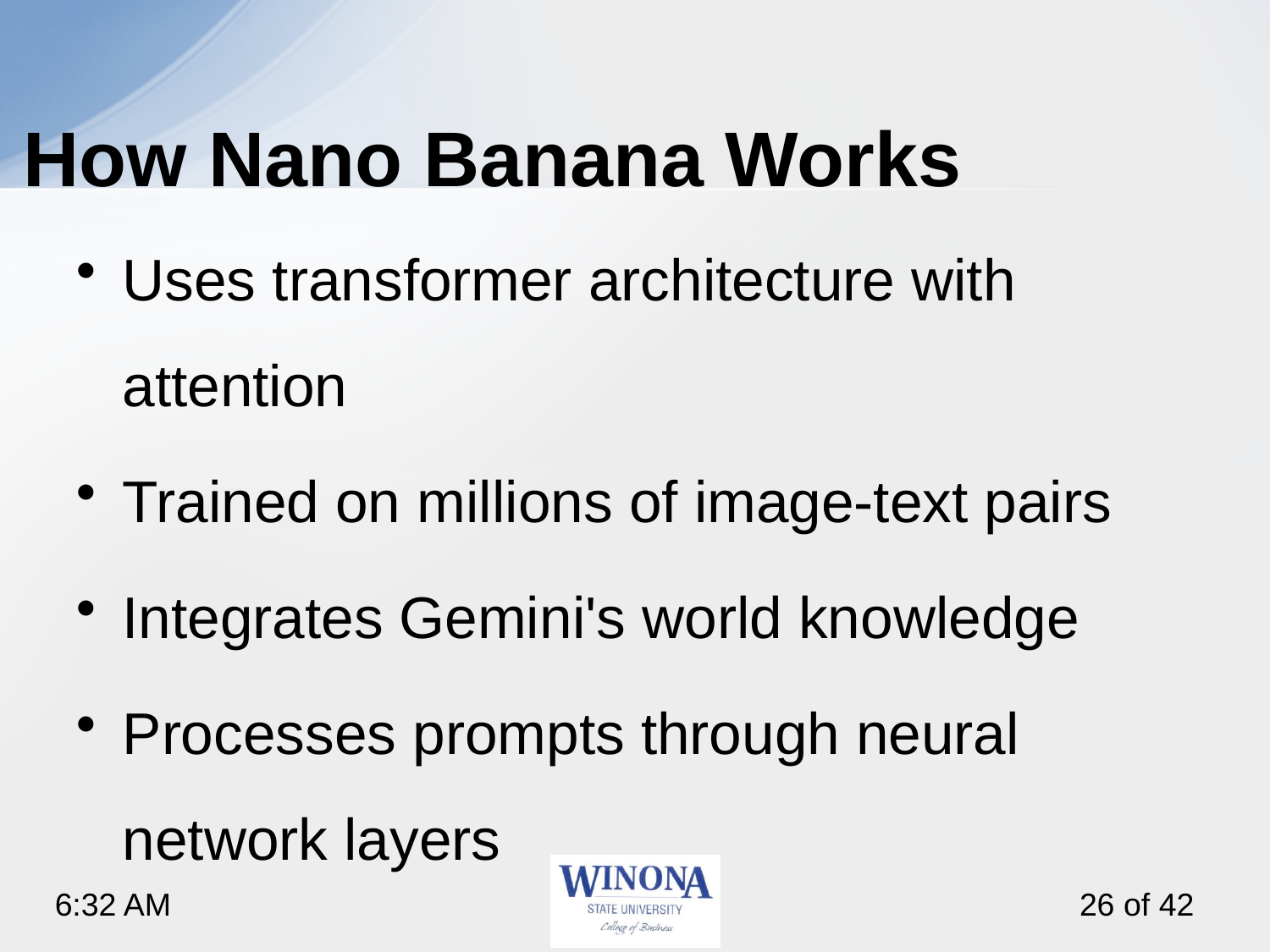

# How Nano Banana Works
Uses transformer architecture with attention
Trained on millions of image-text pairs
Integrates Gemini's world knowledge
Processes prompts through neural network layers